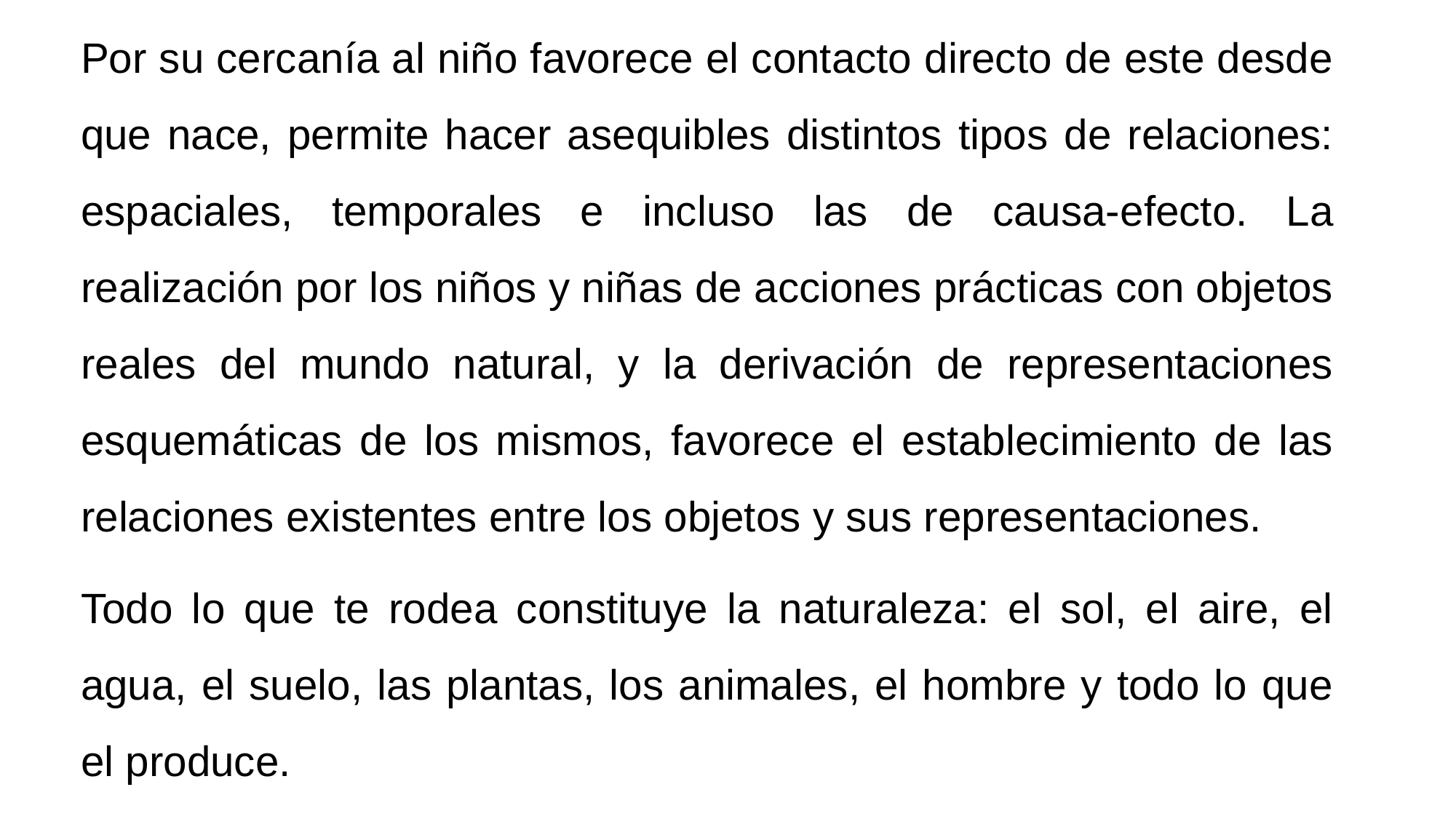

Por su cercanía al niño favorece el contacto directo de este desde que nace, permite hacer asequibles distintos tipos de relaciones: espaciales, temporales e incluso las de causa-efecto. La realización por los niños y niñas de acciones prácticas con objetos reales del mundo natural, y la derivación de representaciones esquemáticas de los mismos, favorece el establecimiento de las relaciones existentes entre los objetos y sus representaciones.
Todo lo que te rodea constituye la naturaleza: el sol, el aire, el agua, el suelo, las plantas, los animales, el hombre y todo lo que el produce.